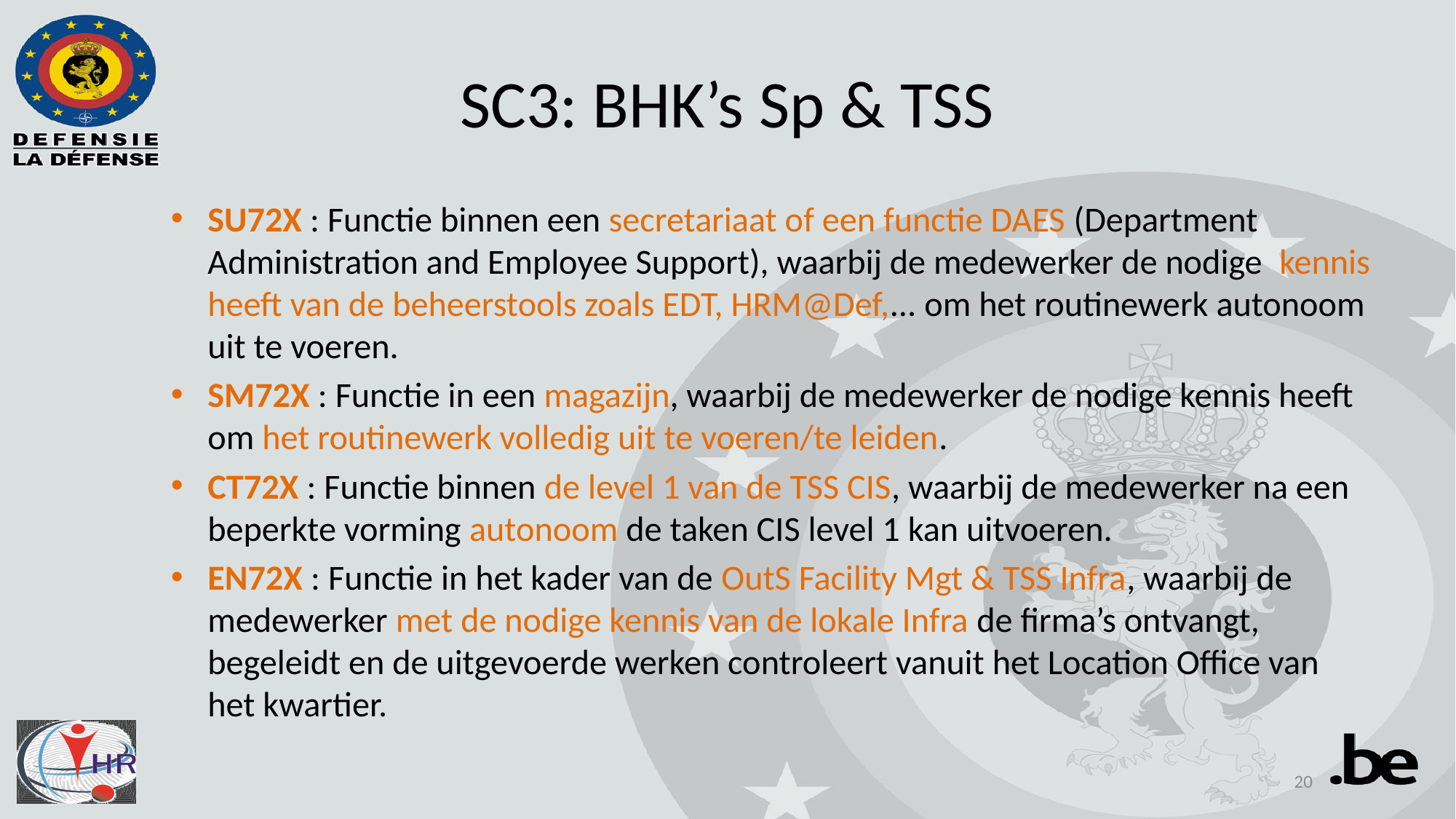

# SC3: BHK’s Sp & TSS
SU72X : Functie binnen een secretariaat of een functie DAES (Department Administration and Employee Support), waarbij de medewerker de nodige  kennis heeft van de beheerstools zoals EDT, HRM@Def,... om het routinewerk autonoom uit te voeren.
SM72X : Functie in een magazijn, waarbij de medewerker de nodige kennis heeft om het routinewerk volledig uit te voeren/te leiden.
CT72X : Functie binnen de level 1 van de TSS CIS, waarbij de medewerker na een beperkte vorming autonoom de taken CIS level 1 kan uitvoeren.
EN72X : Functie in het kader van de OutS Facility Mgt & TSS Infra, waarbij de medewerker met de nodige kennis van de lokale Infra de firma’s ontvangt, begeleidt en de uitgevoerde werken controleert vanuit het Location Office van het kwartier.

20